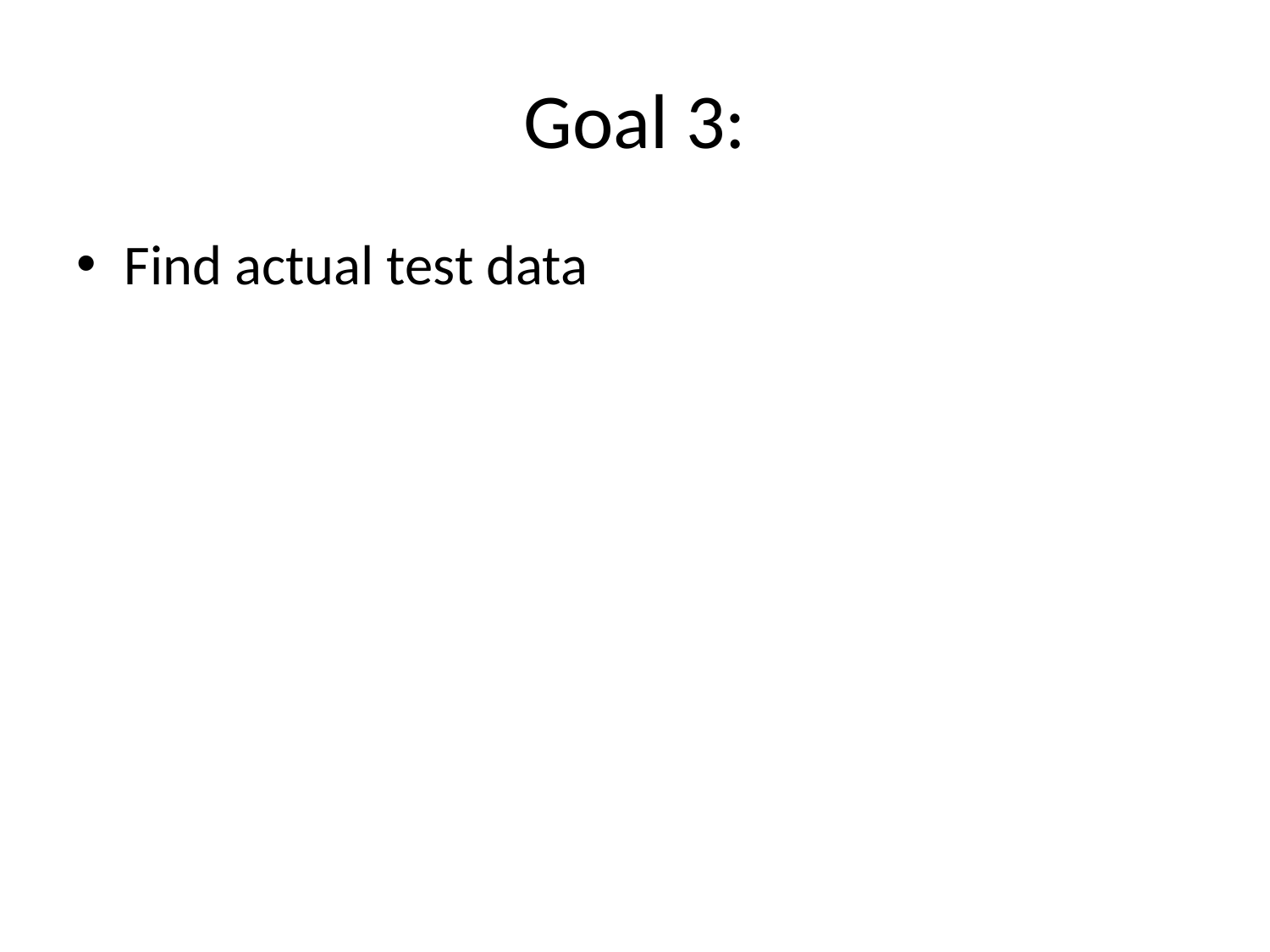

# Goal 3:
Find actual test data